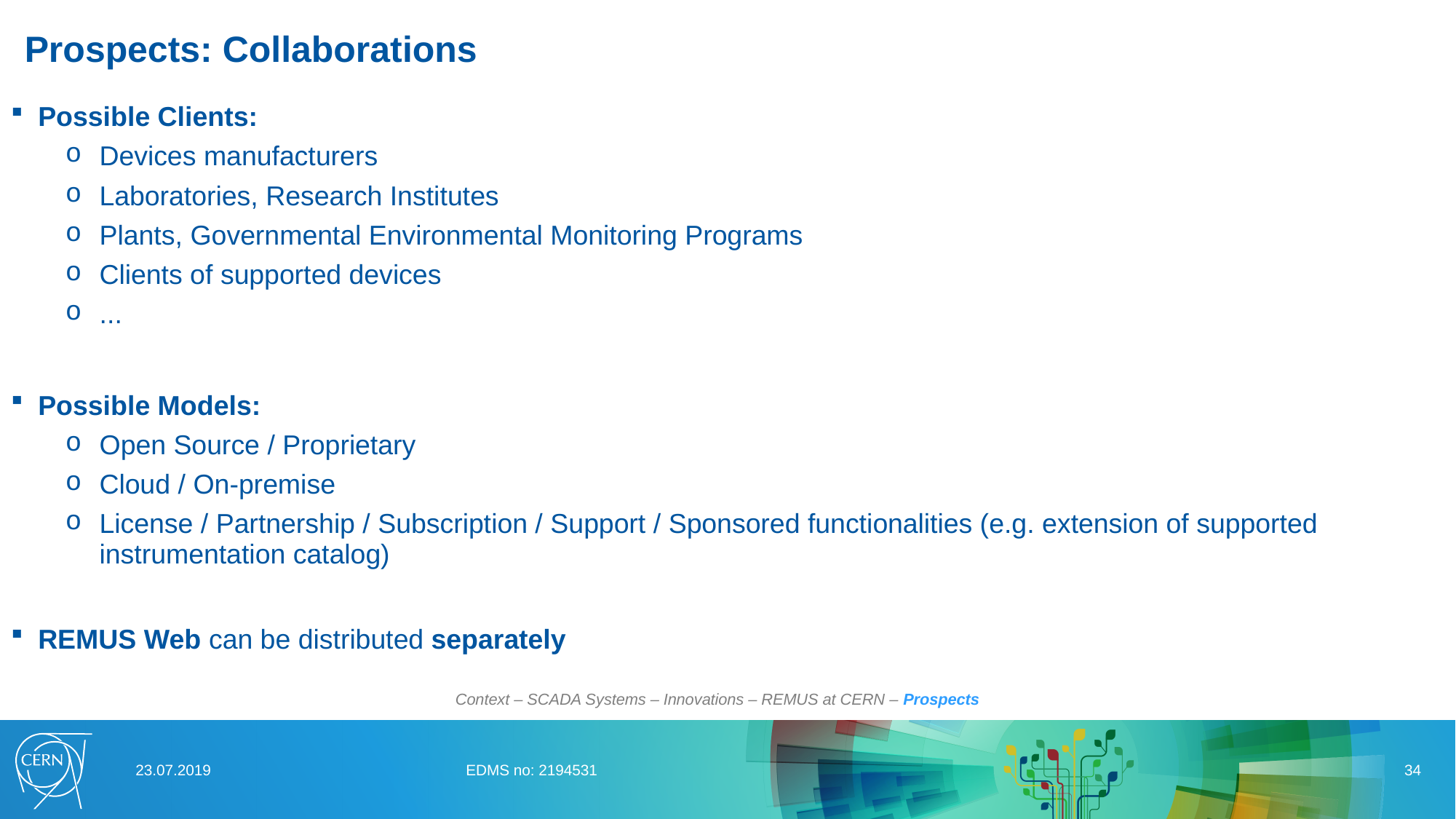

# Prospects: Collaborations
Possible Clients:
Devices manufacturers
Laboratories, Research Institutes
Plants, Governmental Environmental Monitoring Programs
Clients of supported devices
...

Possible Models:
Open Source / Proprietary
Cloud / On-premise
License / Partnership / Subscription / Support / Sponsored functionalities (e.g. extension of supported instrumentation catalog)

REMUS Web can be distributed separately
Context – SCADA Systems – Innovations – REMUS at CERN – Prospects
23.07.2019
EDMS no: 2194531
34